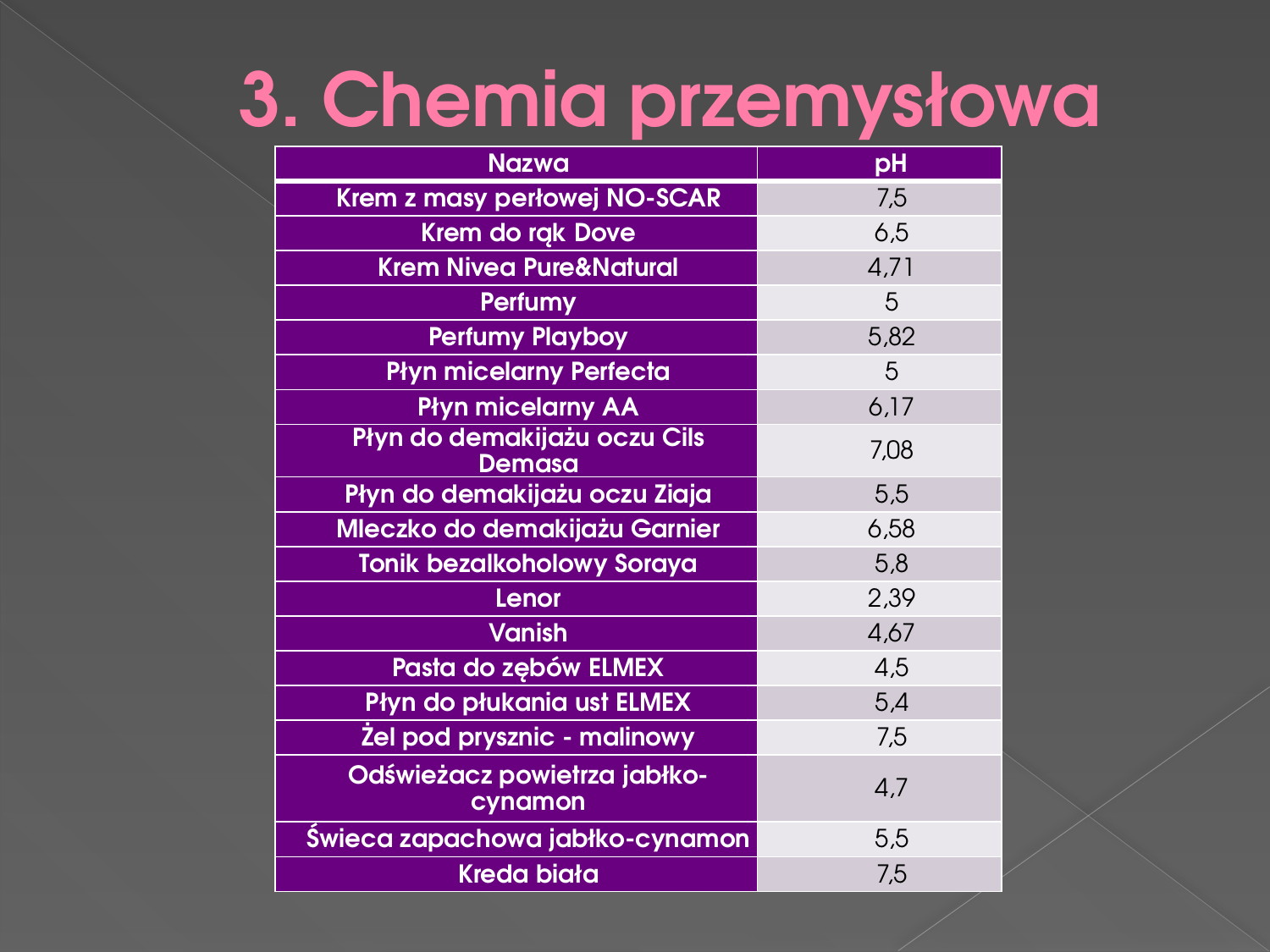

# 3. Chemia przemysłowa
| Nazwa | pH |
| --- | --- |
| Krem z masy perłowej NO-SCAR | 7,5 |
| Krem do rąk Dove | 6,5 |
| Krem Nivea Pure&Natural | 4,71 |
| Perfumy | 5 |
| Perfumy Playboy | 5,82 |
| Płyn micelarny Perfecta | 5 |
| Płyn micelarny AA | 6,17 |
| Płyn do demakijażu oczu Cils Demasa | 7,08 |
| Płyn do demakijażu oczu Ziaja | 5,5 |
| Mleczko do demakijażu Garnier | 6,58 |
| Tonik bezalkoholowy Soraya | 5,8 |
| Lenor | 2,39 |
| Vanish | 4,67 |
| Pasta do zębów ELMEX | 4,5 |
| Płyn do płukania ust ELMEX | 5,4 |
| Żel pod prysznic - malinowy | 7,5 |
| Odświeżacz powietrza jabłko-cynamon | 4,7 |
| Świeca zapachowa jabłko-cynamon | 5,5 |
| Kreda biała | 7,5 |